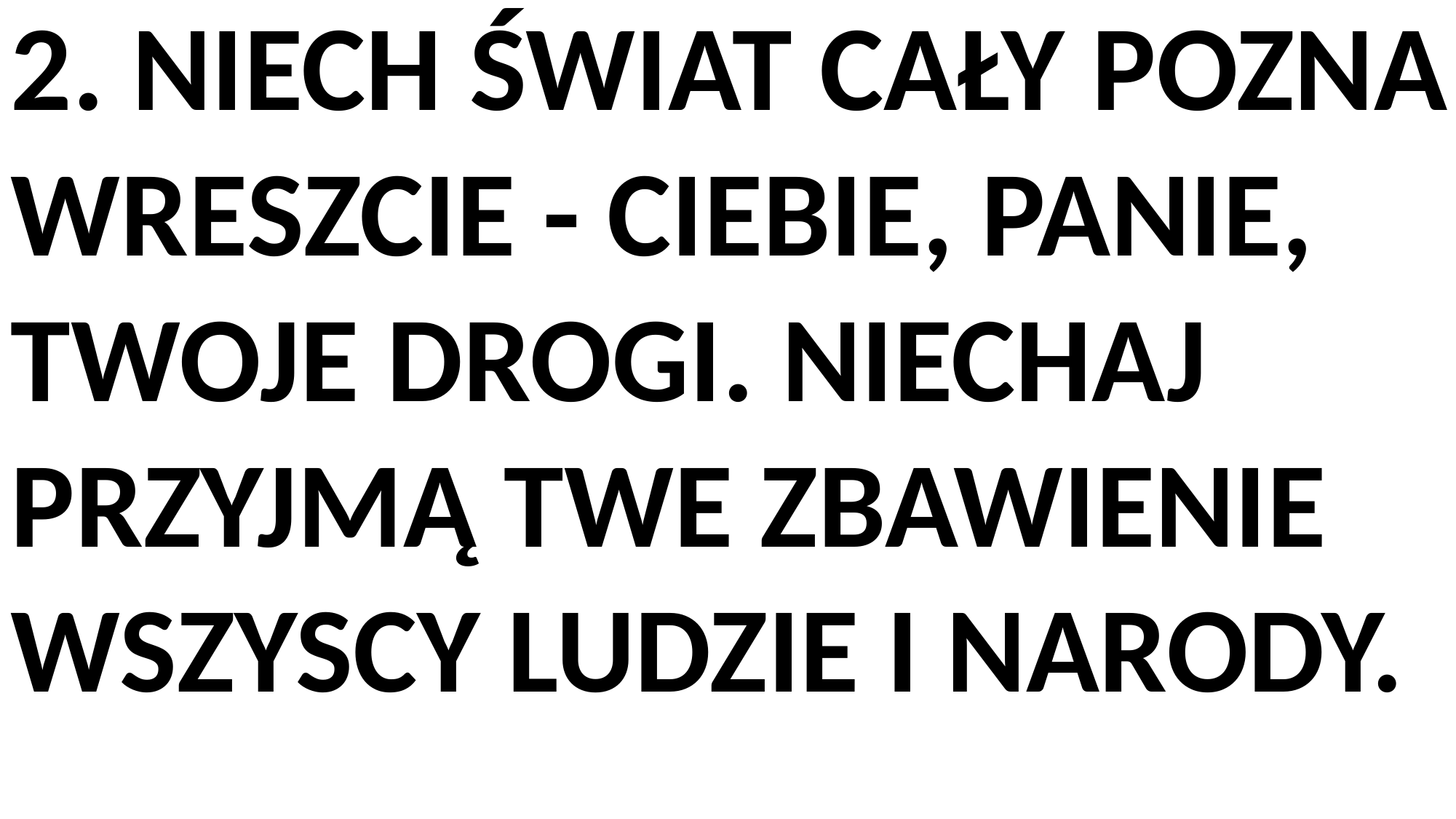

2. NIECH ŚWIAT CAŁY POZNA WRESZCIE - CIEBIE, PANIE, TWOJE DROGI. NIECHAJ PRZYJMĄ TWE ZBAWIENIE WSZYSCY LUDZIE I NARODY.